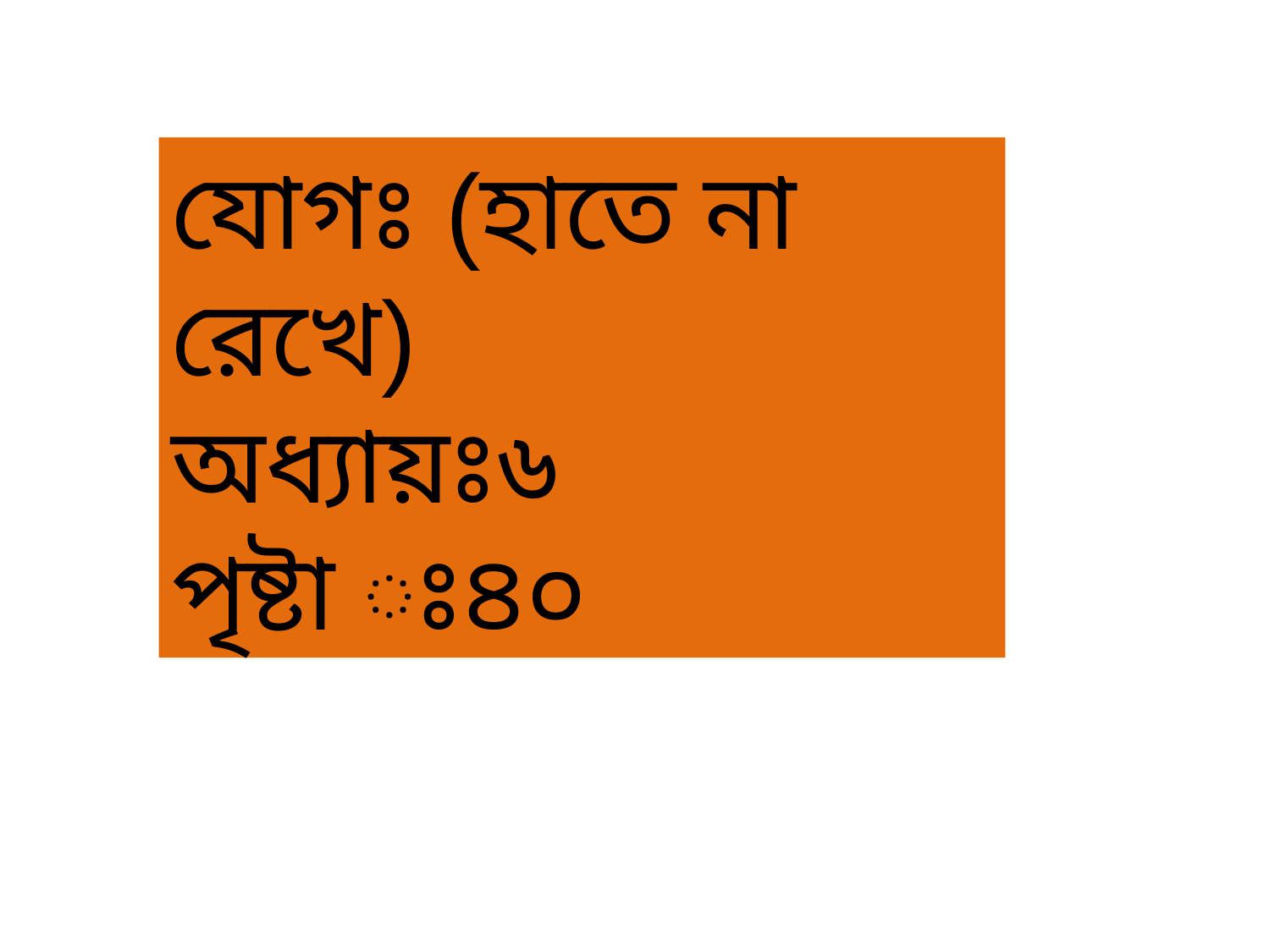

যোগঃ (হাতে না রেখে)
অধ্যায়ঃ৬
পৃষ্টা ঃ৪০